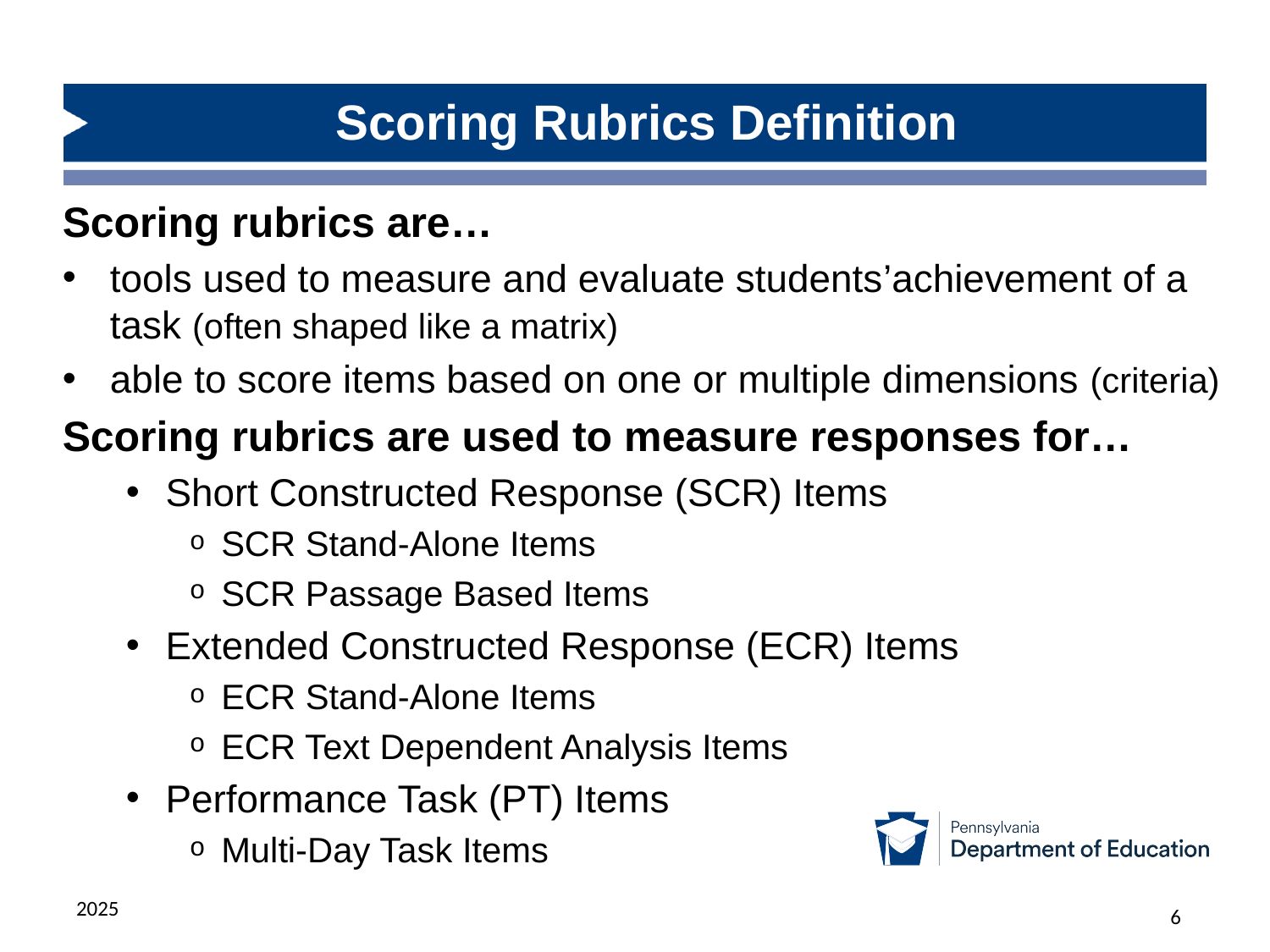

# Scoring Rubrics Definition
Scoring rubrics are…
tools used to measure and evaluate students’achievement of a task (often shaped like a matrix)
able to score items based on one or multiple dimensions (criteria)
Scoring rubrics are used to measure responses for…
Short Constructed Response (SCR) Items
SCR Stand-Alone Items
SCR Passage Based Items
Extended Constructed Response (ECR) Items
ECR Stand-Alone Items
ECR Text Dependent Analysis Items
Performance Task (PT) Items
Multi-Day Task Items
2025
6